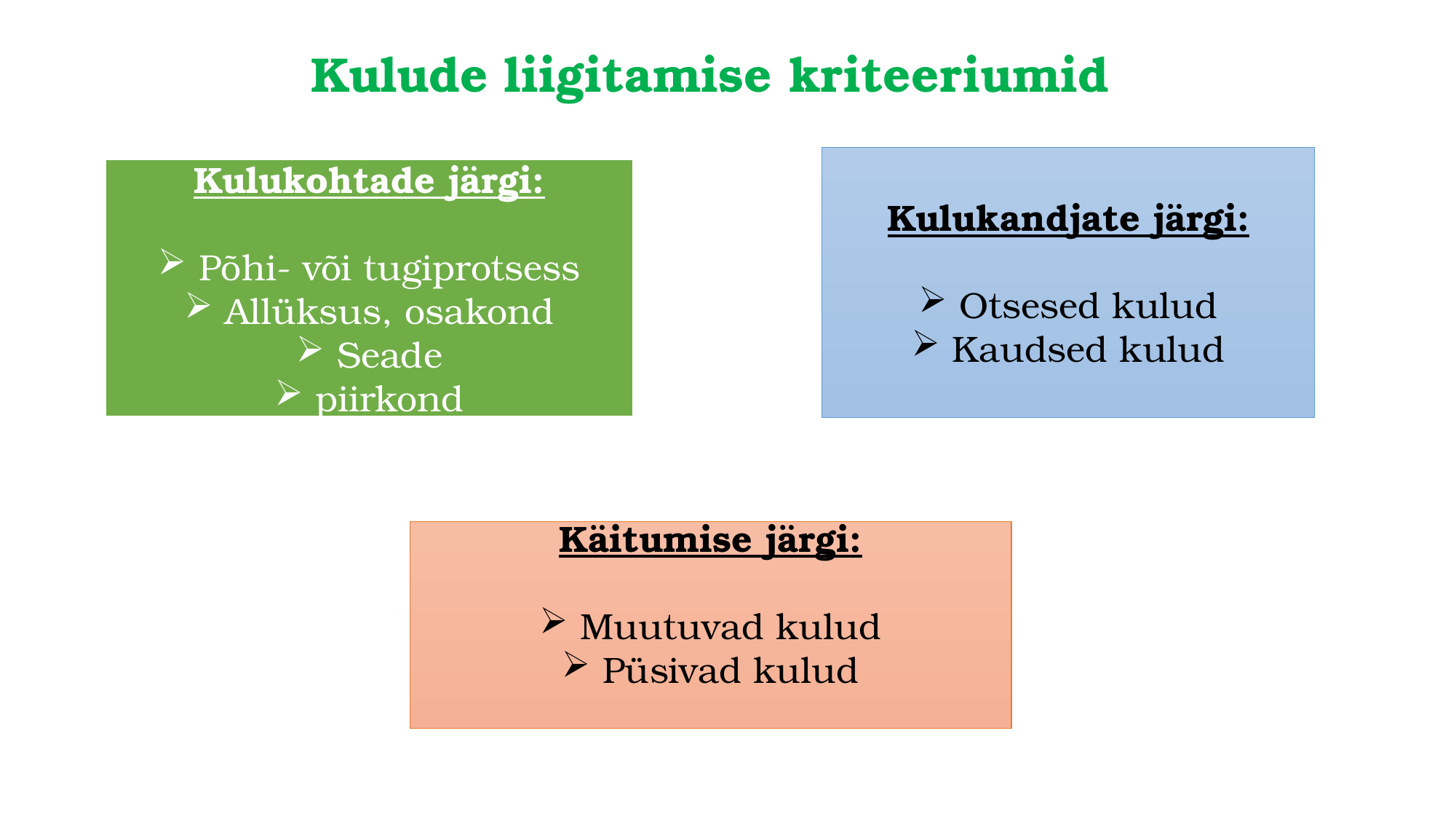

Kulude liigitamise kriteeriumid
Kulukandjate järgi:

Otsesed kulud
Kaudsed kulud
Kulukohtade järgi:

Põhi- või tugiprotsess
Allüksus, osakond
Seade
piirkond
Käitumise järgi:

Muutuvad kulud
Püsivad kulud